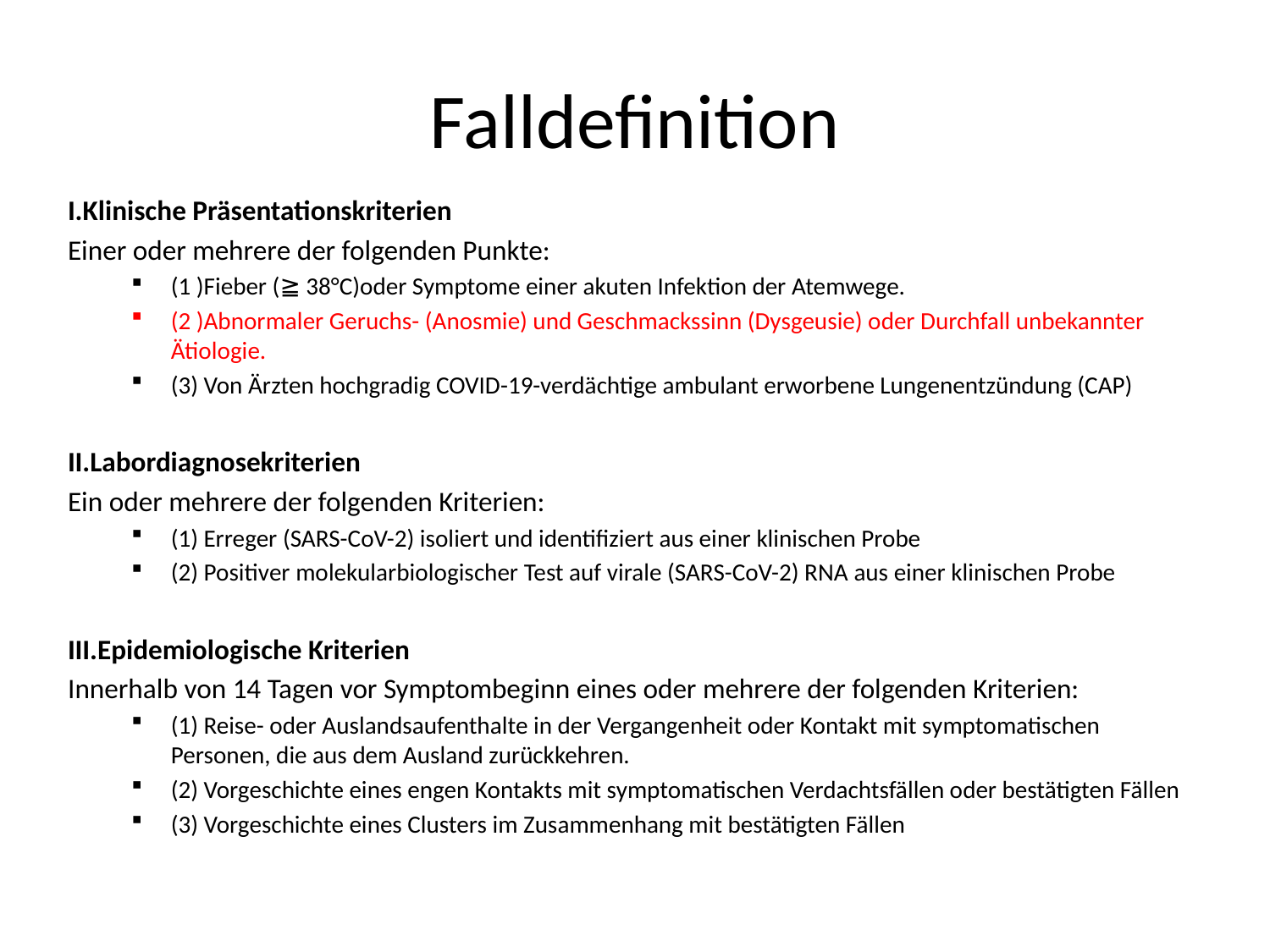

# Falldefinition
I.Klinische Präsentationskriterien
Einer oder mehrere der folgenden Punkte:
(1 )Fieber (≧ 38°C)oder Symptome einer akuten Infektion der Atemwege.
(2 )Abnormaler Geruchs- (Anosmie) und Geschmackssinn (Dysgeusie) oder Durchfall unbekannter Ätiologie.
(3) Von Ärzten hochgradig COVID-19-verdächtige ambulant erworbene Lungenentzündung (CAP)

II.Labordiagnosekriterien
Ein oder mehrere der folgenden Kriterien:
(1) Erreger (SARS-CoV-2) isoliert und identifiziert aus einer klinischen Probe
(2) Positiver molekularbiologischer Test auf virale (SARS-CoV-2) RNA aus einer klinischen Probe

III.Epidemiologische Kriterien
Innerhalb von 14 Tagen vor Symptombeginn eines oder mehrere der folgenden Kriterien:
(1) Reise- oder Auslandsaufenthalte in der Vergangenheit oder Kontakt mit symptomatischen Personen, die aus dem Ausland zurückkehren.
(2) Vorgeschichte eines engen Kontakts mit symptomatischen Verdachtsfällen oder bestätigten Fällen
(3) Vorgeschichte eines Clusters im Zusammenhang mit bestätigten Fällen